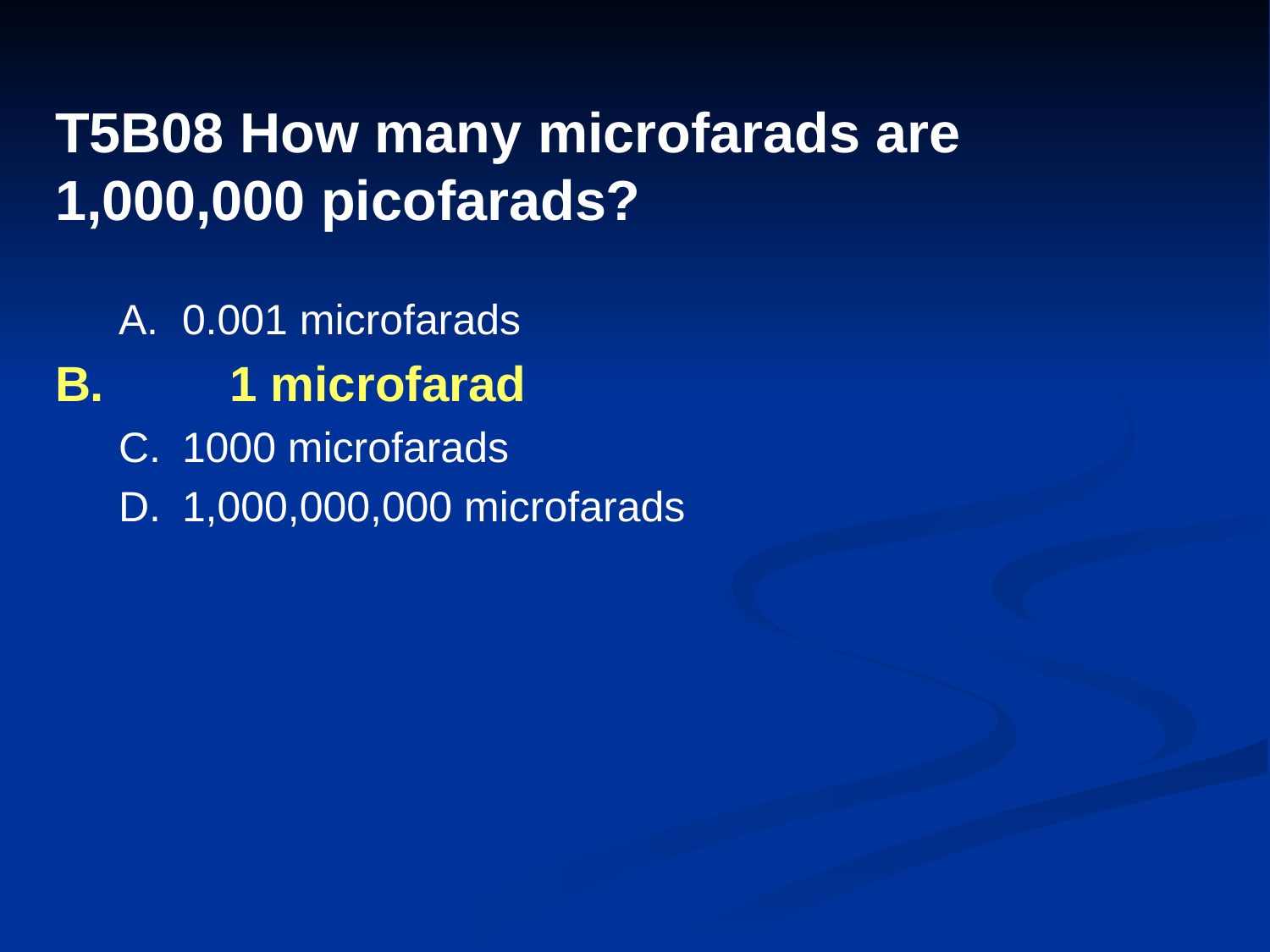

# T5B08 How many microfarads are 1,000,000 picofarads?
A.	0.001 microfarads
B.	1 microfarad
C.	1000 microfarads
D.	1,000,000,000 microfarads